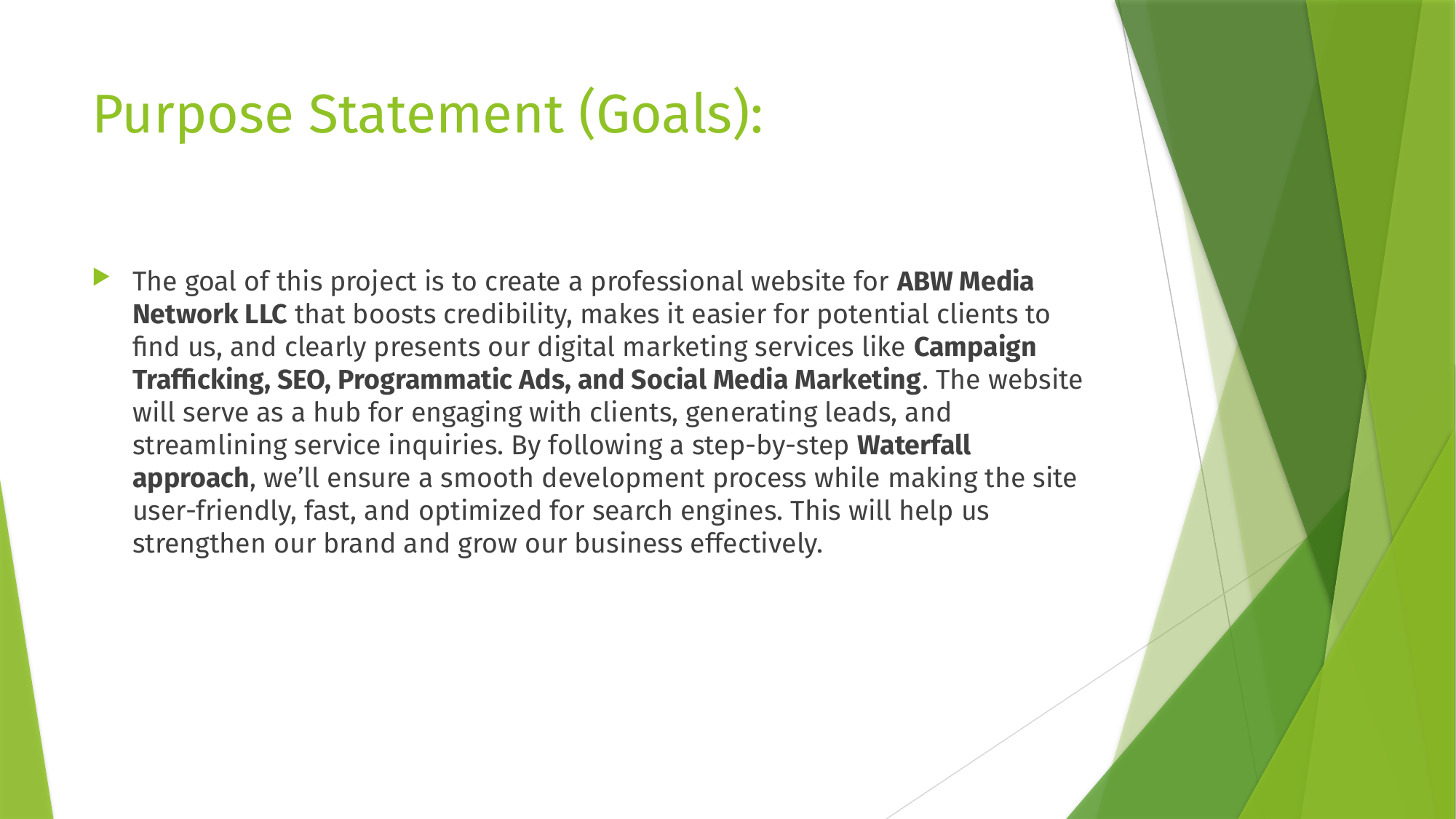

# Purpose Statement (Goals):
The goal of this project is to create a professional website for ABW Media Network LLC that boosts credibility, makes it easier for potential clients to find us, and clearly presents our digital marketing services like Campaign Trafficking, SEO, Programmatic Ads, and Social Media Marketing. The website will serve as a hub for engaging with clients, generating leads, and streamlining service inquiries. By following a step-by-step Waterfall approach, we’ll ensure a smooth development process while making the site user-friendly, fast, and optimized for search engines. This will help us strengthen our brand and grow our business effectively.